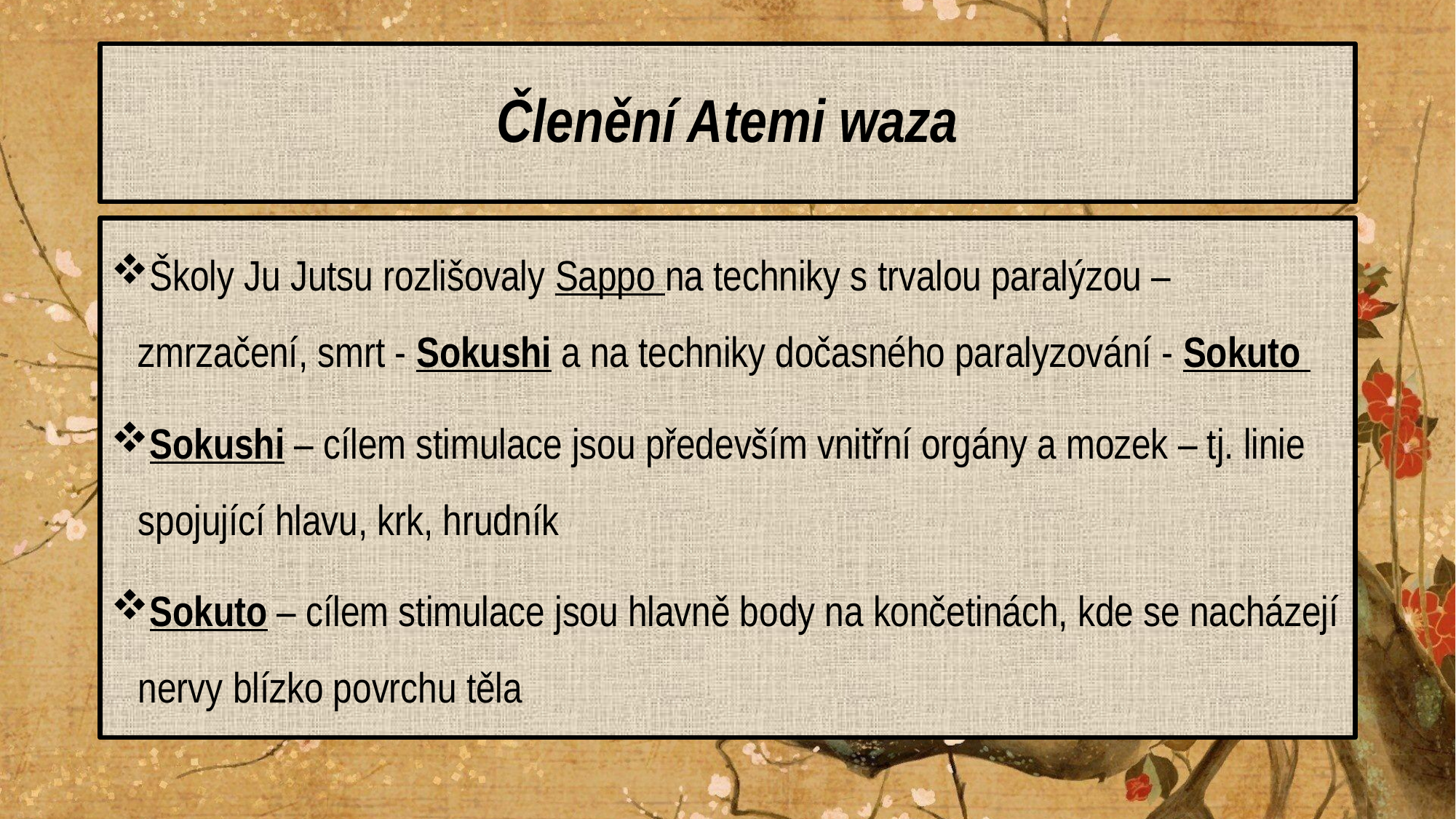

# Členění Atemi waza
Školy Ju Jutsu rozlišovaly Sappo na techniky s trvalou paralýzou – zmrzačení, smrt - Sokushi a na techniky dočasného paralyzování - Sokuto
Sokushi – cílem stimulace jsou především vnitřní orgány a mozek – tj. linie spojující hlavu, krk, hrudník
Sokuto – cílem stimulace jsou hlavně body na končetinách, kde se nacházejí nervy blízko povrchu těla